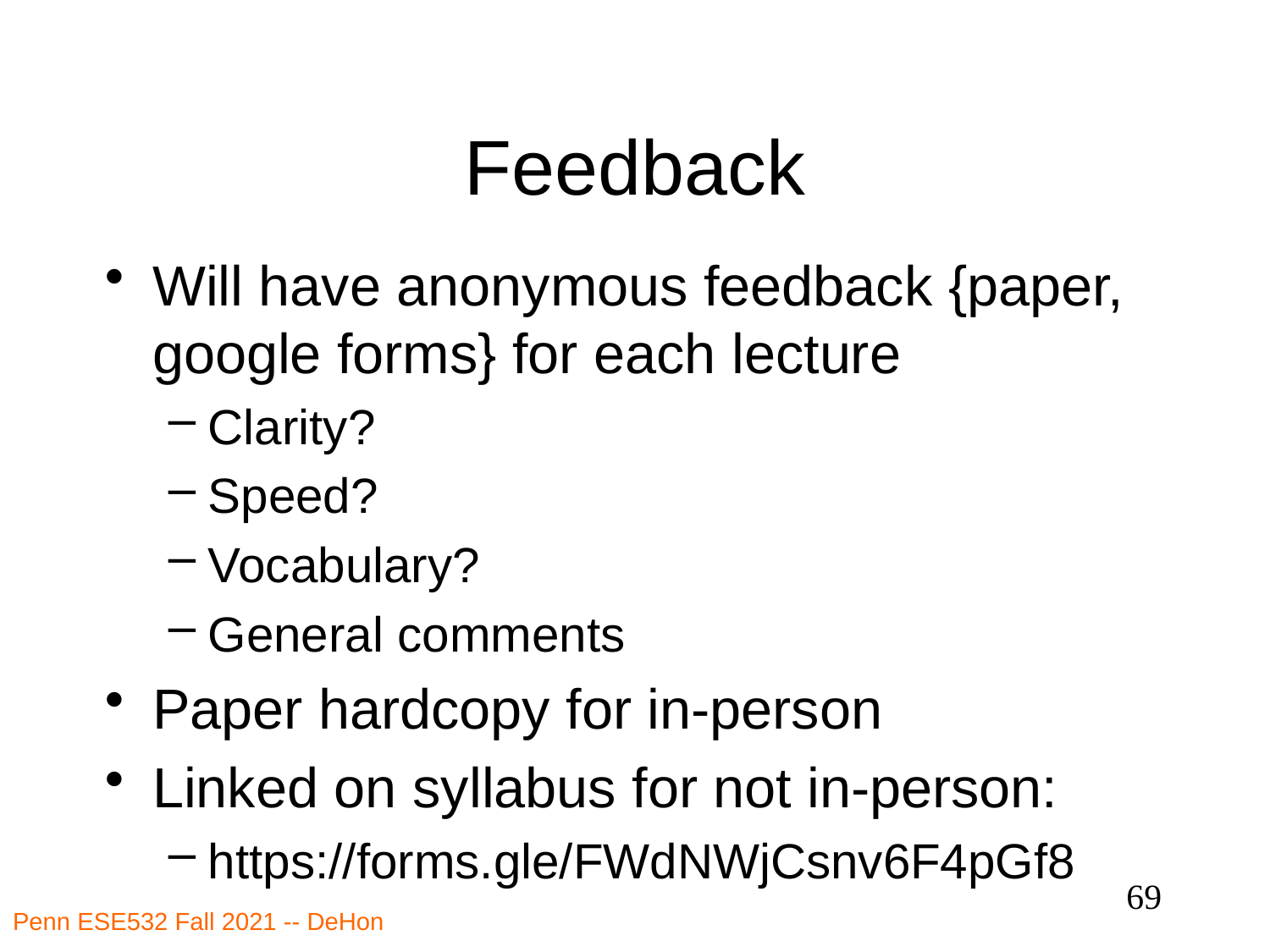

# Feedback
Will have anonymous feedback {paper, google forms} for each lecture
Clarity?
Speed?
Vocabulary?
General comments
Paper hardcopy for in-person
Linked on syllabus for not in-person:
https://forms.gle/FWdNWjCsnv6F4pGf8
69
Penn ESE532 Fall 2021 -- DeHon